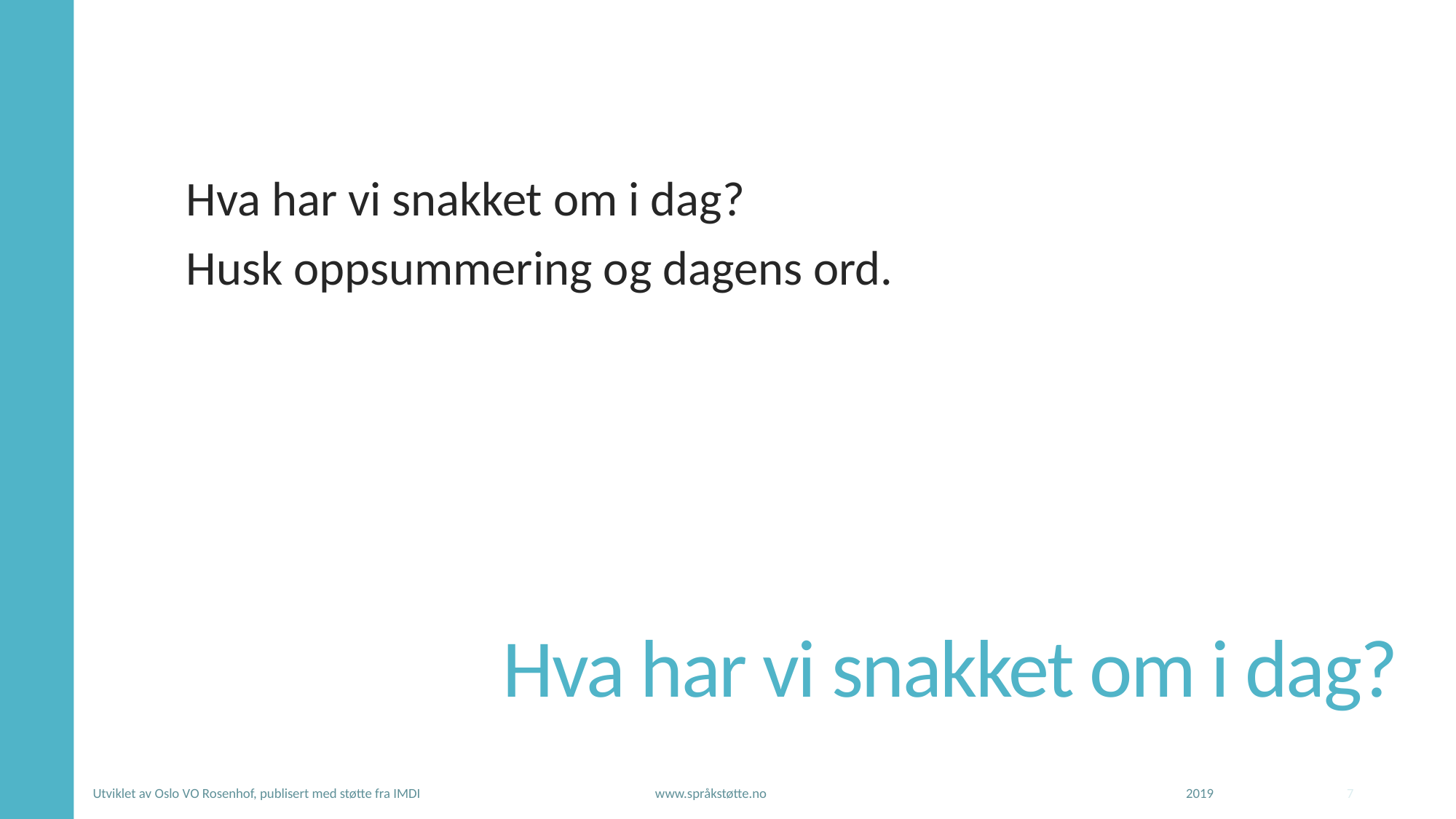

Hva har vi snakket om i dag?
Husk oppsummering og dagens ord.

# Hva har vi snakket om i dag?
Utviklet av Oslo VO Rosenhof, publisert med støtte fra IMDI                                                                            www.språkstøtte.no
2019
7